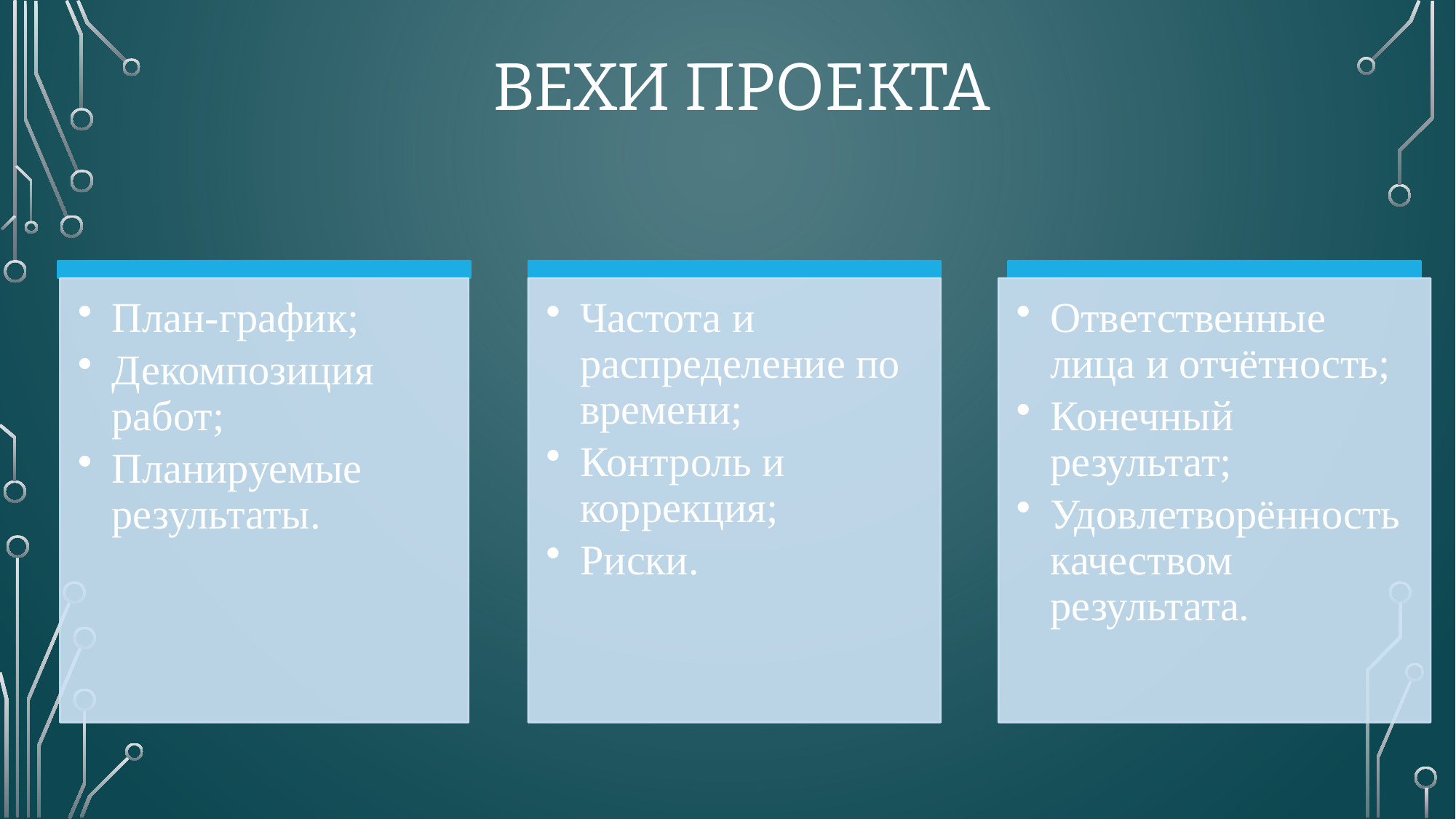

# Вехи проекта

План-график;
Декомпозиция работ;
Планируемые результаты.

Частота и распределение по времени;
Контроль и коррекция;
Риски.

Ответственные лица и отчётность;
Конечный результат;
Удовлетворённость качеством результата.